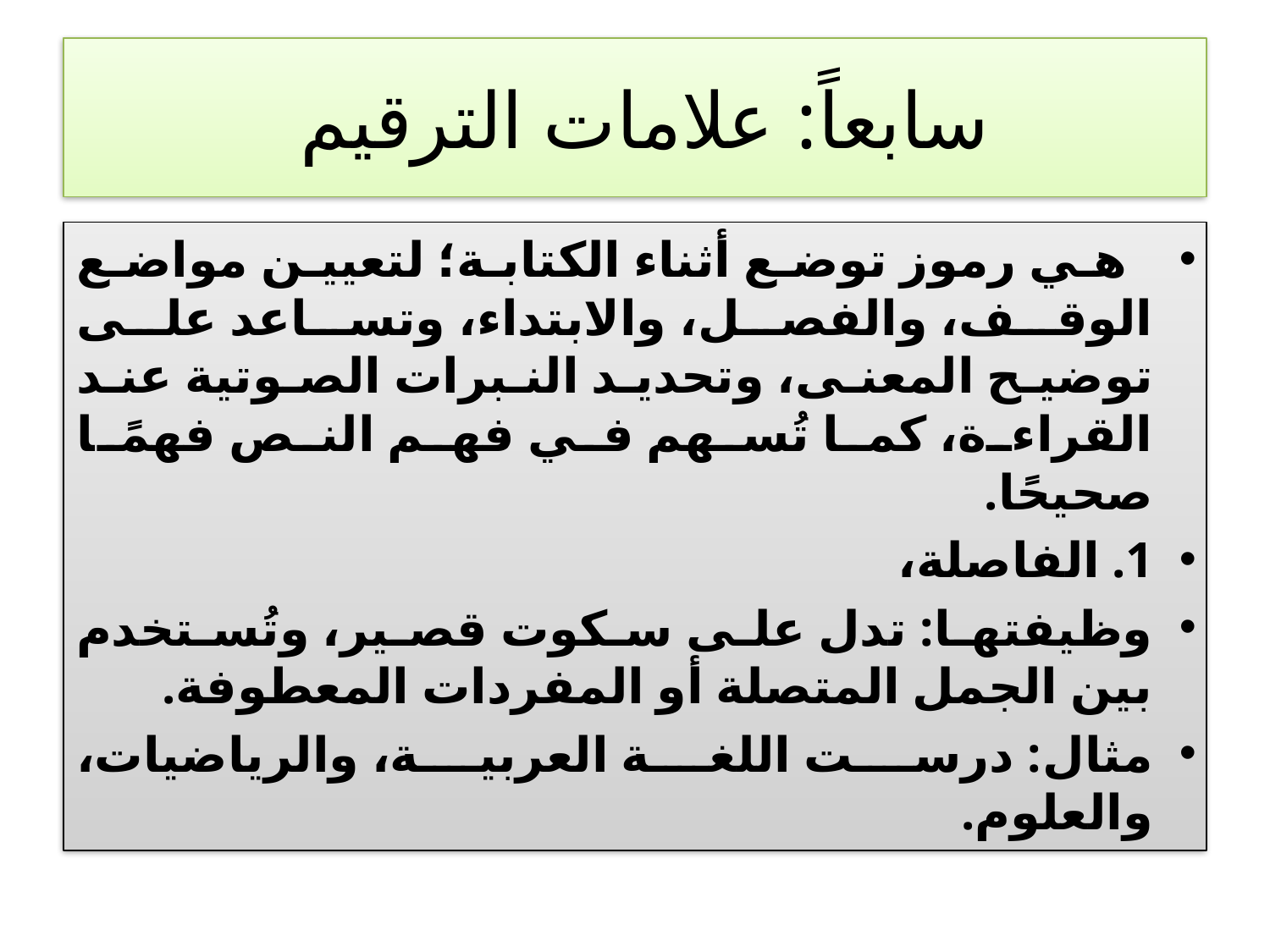

# سابعاً: علامات الترقيم
  هي رموز توضع أثناء الكتابة؛ لتعيين مواضع الوقف، والفصل، والابتداء، وتساعد على توضيح المعنى، وتحديد النبرات الصوتية عند القراءة، كما تُسهم في فهم النص فهمًا صحيحًا.
1. الفاصلة،
وظيفتها: تدل على سكوت قصير، وتُستخدم بين الجمل المتصلة أو المفردات المعطوفة.
مثال: درست اللغة العربية، والرياضيات، والعلوم.